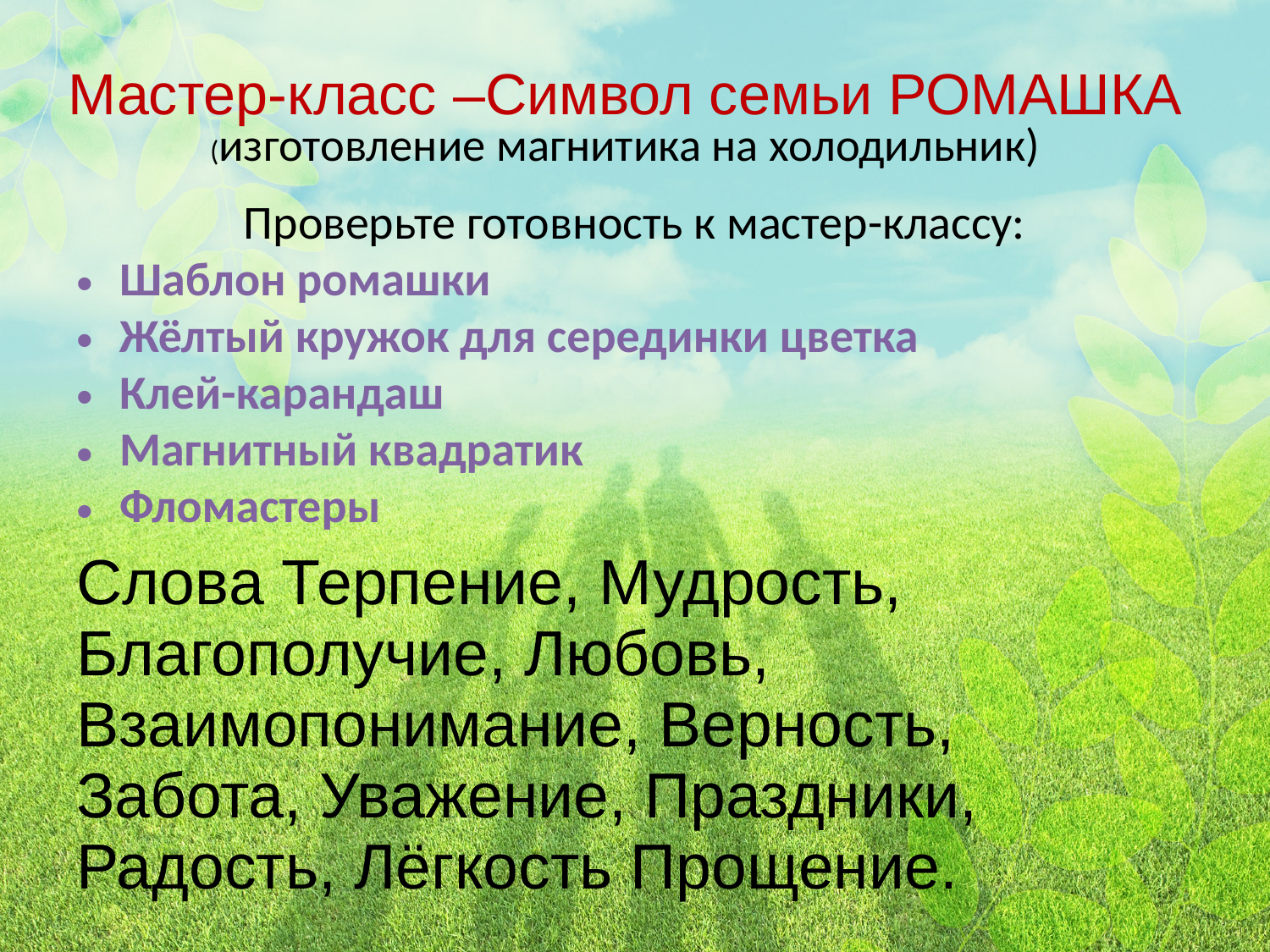

# Мастер-класс –Символ семьи РОМАШКА (изготовление магнитика на холодильник)
Проверьте готовность к мастер-классу:
Шаблон ромашки
Жёлтый кружок для серединки цветка
Клей-карандаш
Магнитный квадратик
Фломастеры
Слова Терпение, Мудрость, Благополучие, Любовь, Взаимопонимание, Верность, Забота, Уважение, Праздники, Радость, Лёгкость Прощение.